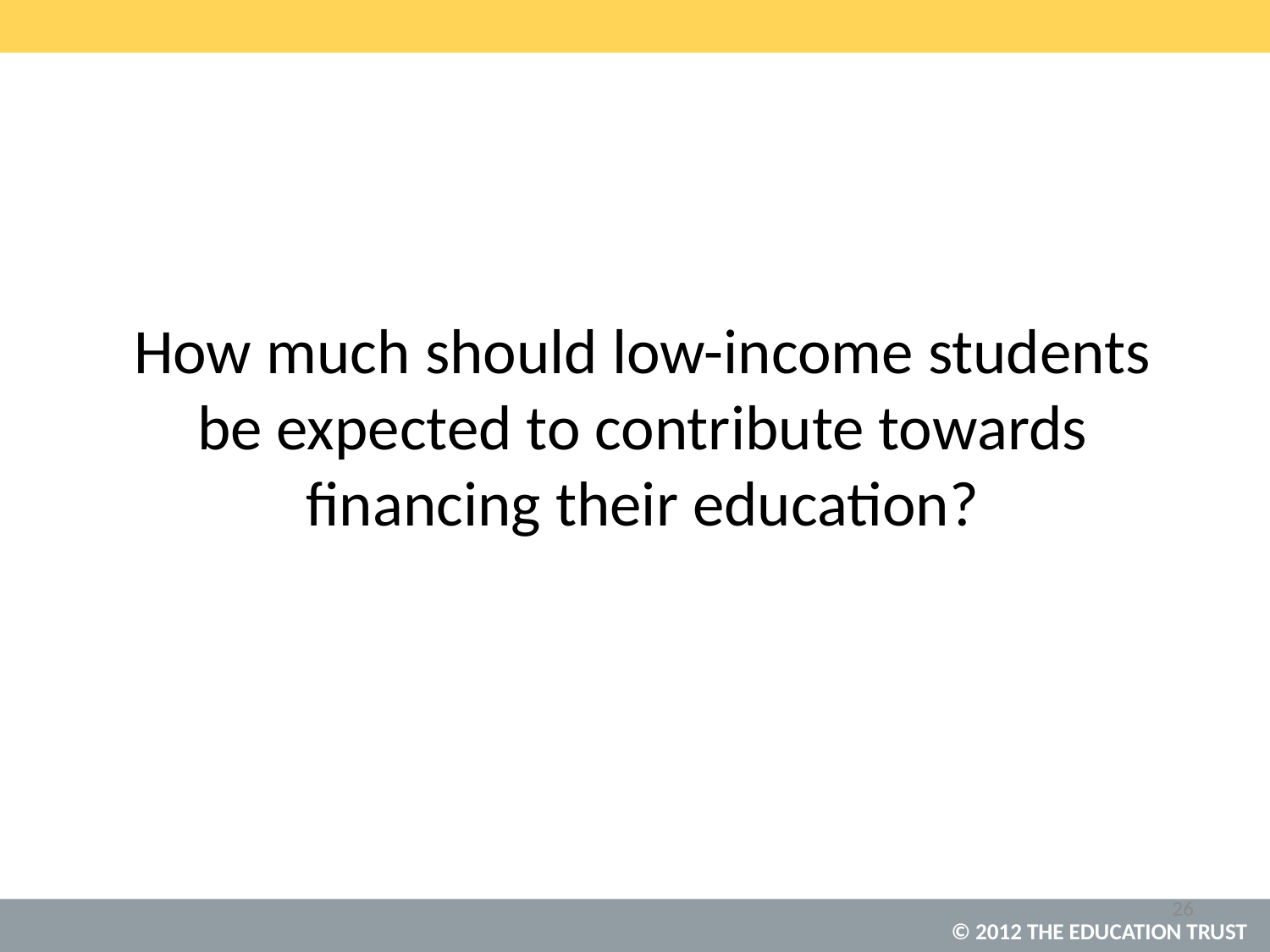

How much should low-income students be expected to contribute towards financing their education?
26